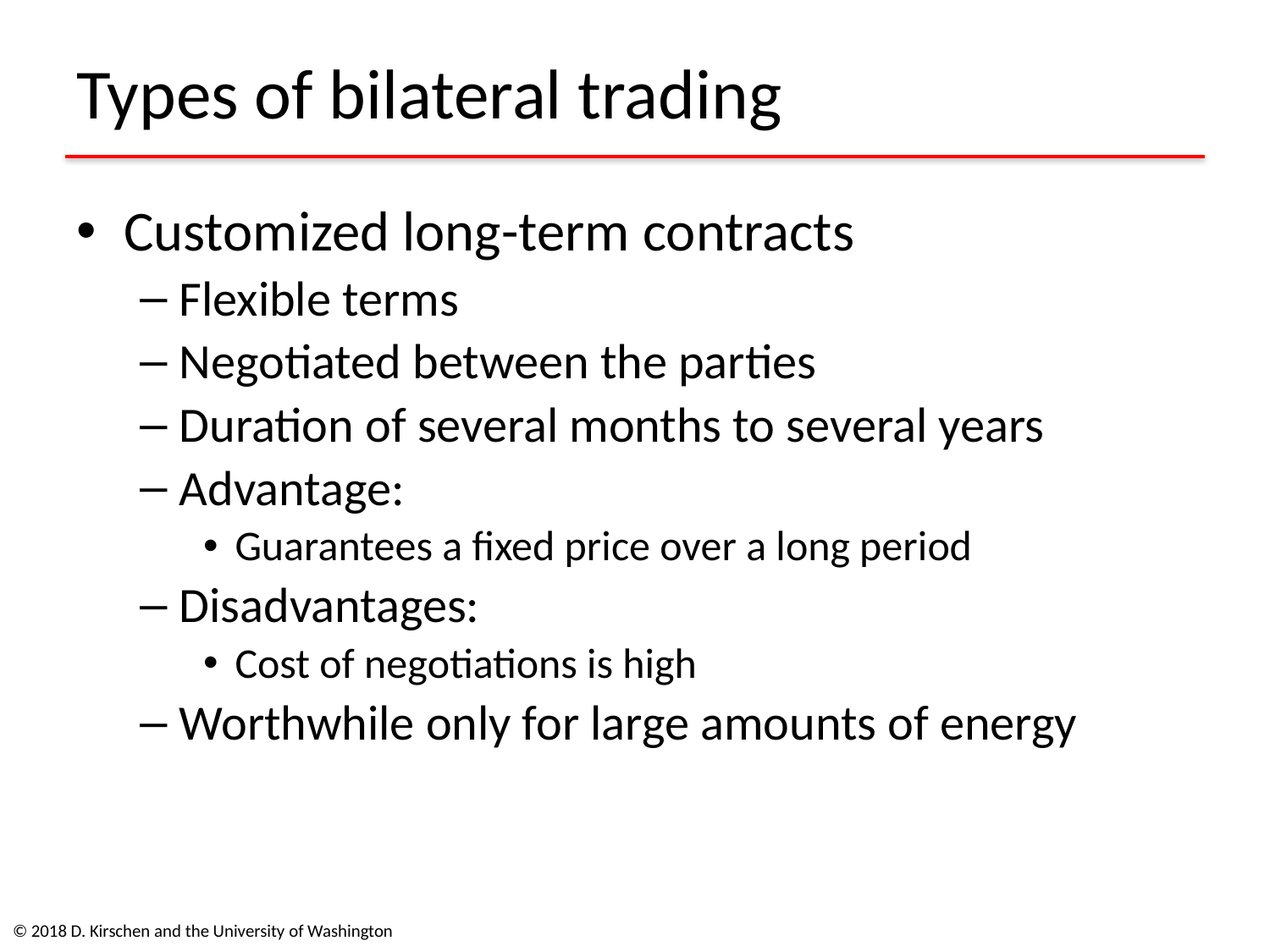

# Types of bilateral trading
Customized long-term contracts
Flexible terms
Negotiated between the parties
Duration of several months to several years
Advantage:
Guarantees a fixed price over a long period
Disadvantages:
Cost of negotiations is high
Worthwhile only for large amounts of energy

© 2018 D. Kirschen and the University of Washington